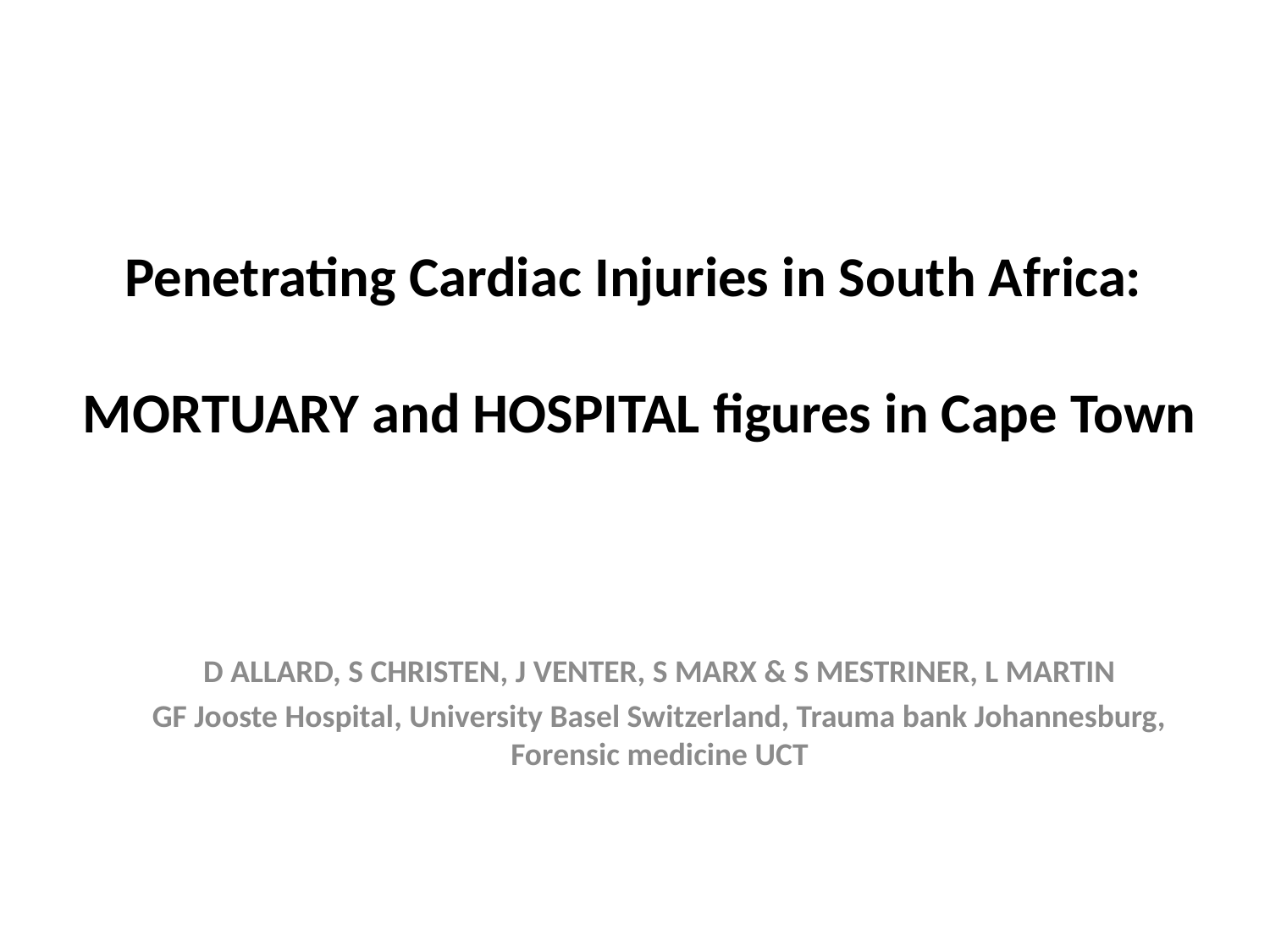

# Penetrating Cardiac Injuries in South Africa: MORTUARY and HOSPITAL figures in Cape Town
D ALLARD, S CHRISTEN, J VENTER, S MARX & S MESTRINER, L MARTIN
GF Jooste Hospital, University Basel Switzerland, Trauma bank Johannesburg, Forensic medicine UCT